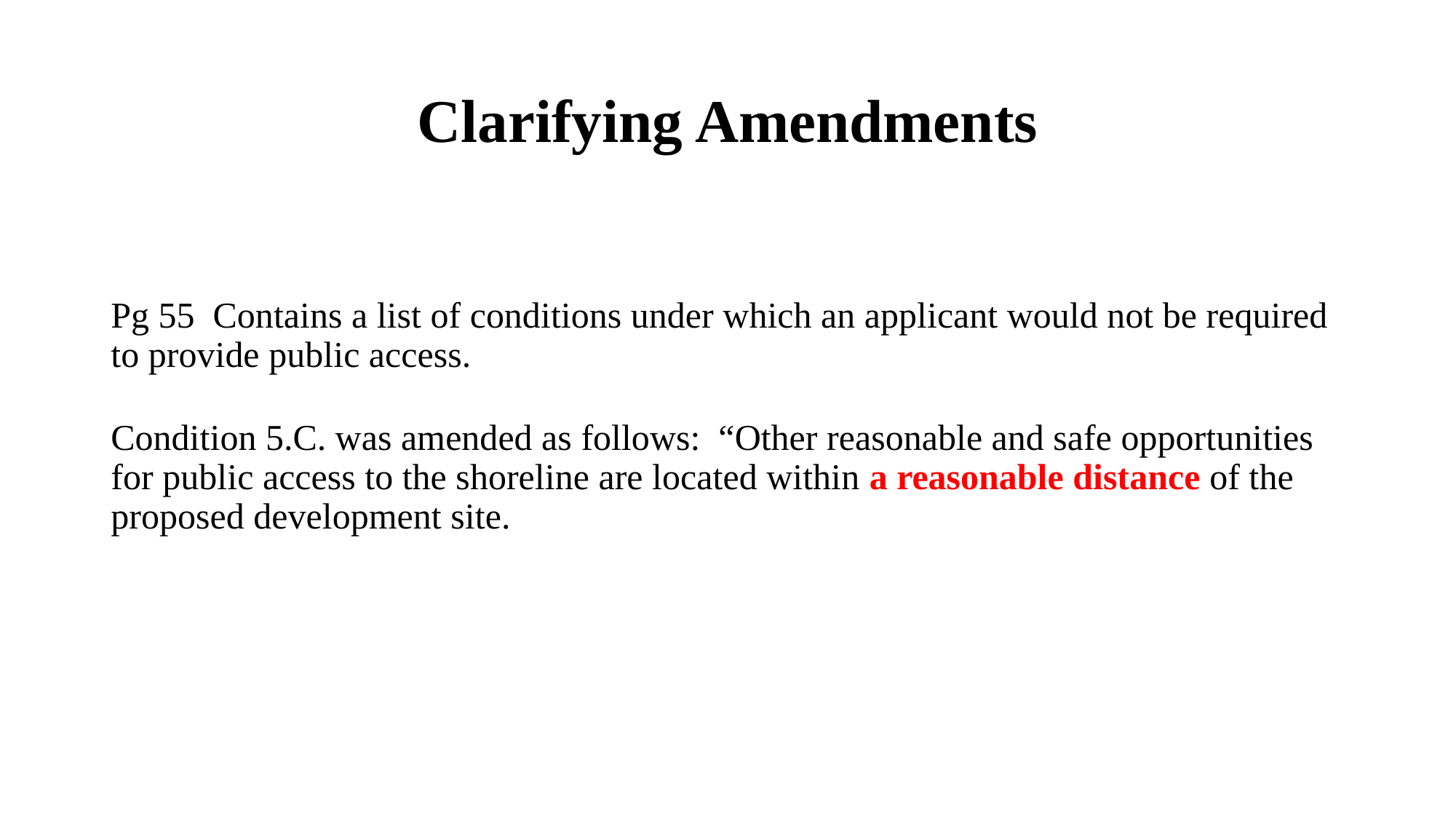

# Clarifying Amendments
Pg 55  Contains a list of conditions under which an applicant would not be required to provide public access.

Condition 5.C. was amended as follows:  “Other reasonable and safe opportunities for public access to the shoreline are located within a reasonable distance of the proposed development site.